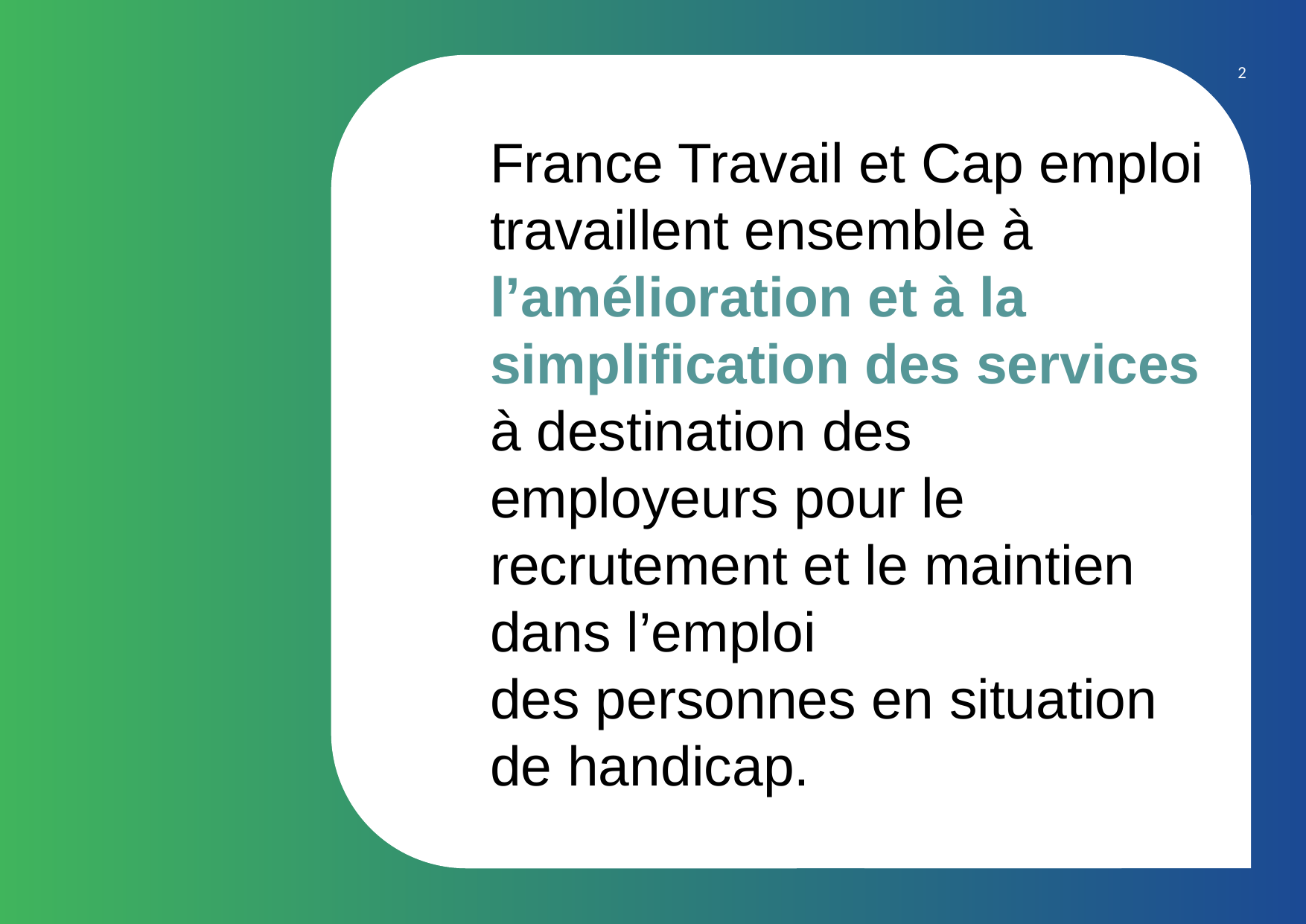

2

France Travail et Cap emploi travaillent ensemble à l’amélioration et à la simplification des services à destination des employeurs pour le recrutement et le maintien dans l’emploi
des personnes en situation
de handicap.